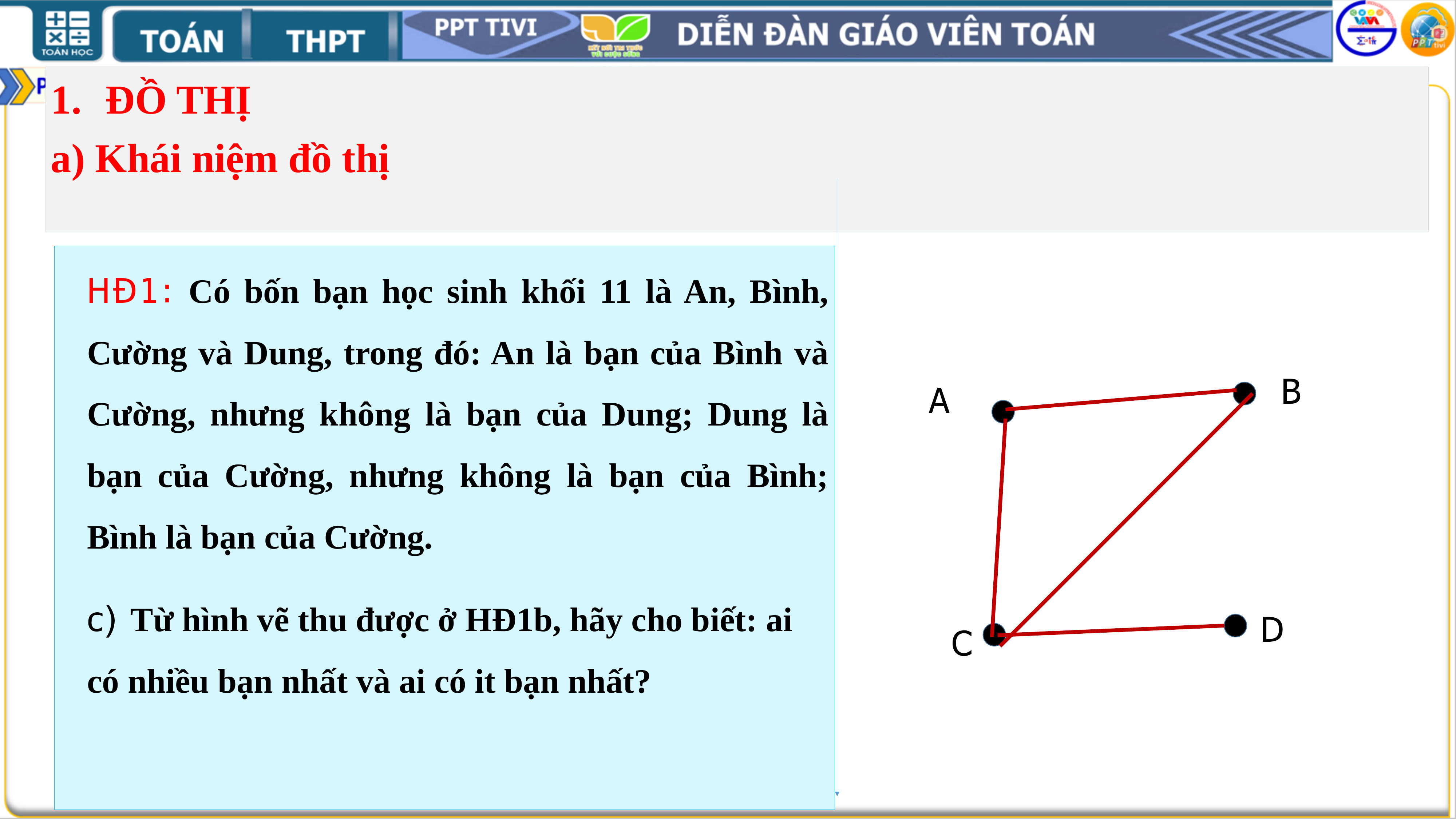

ĐỒ THỊ
a) Khái niệm đồ thị
HĐ1: Có bốn bạn học sinh khối 11 là An, Bình, Cường và Dung, trong đó: An là bạn của Bình và Cường, nhưng không là bạn của Dung; Dung là bạn của Cường, nhưng không là bạn của Bình; Bình là bạn của Cường.
c) Từ hình vẽ thu được ở HĐ1b, hãy cho biết: ai có nhiều bạn nhất và ai có it bạn nhất?
B
A

D

C